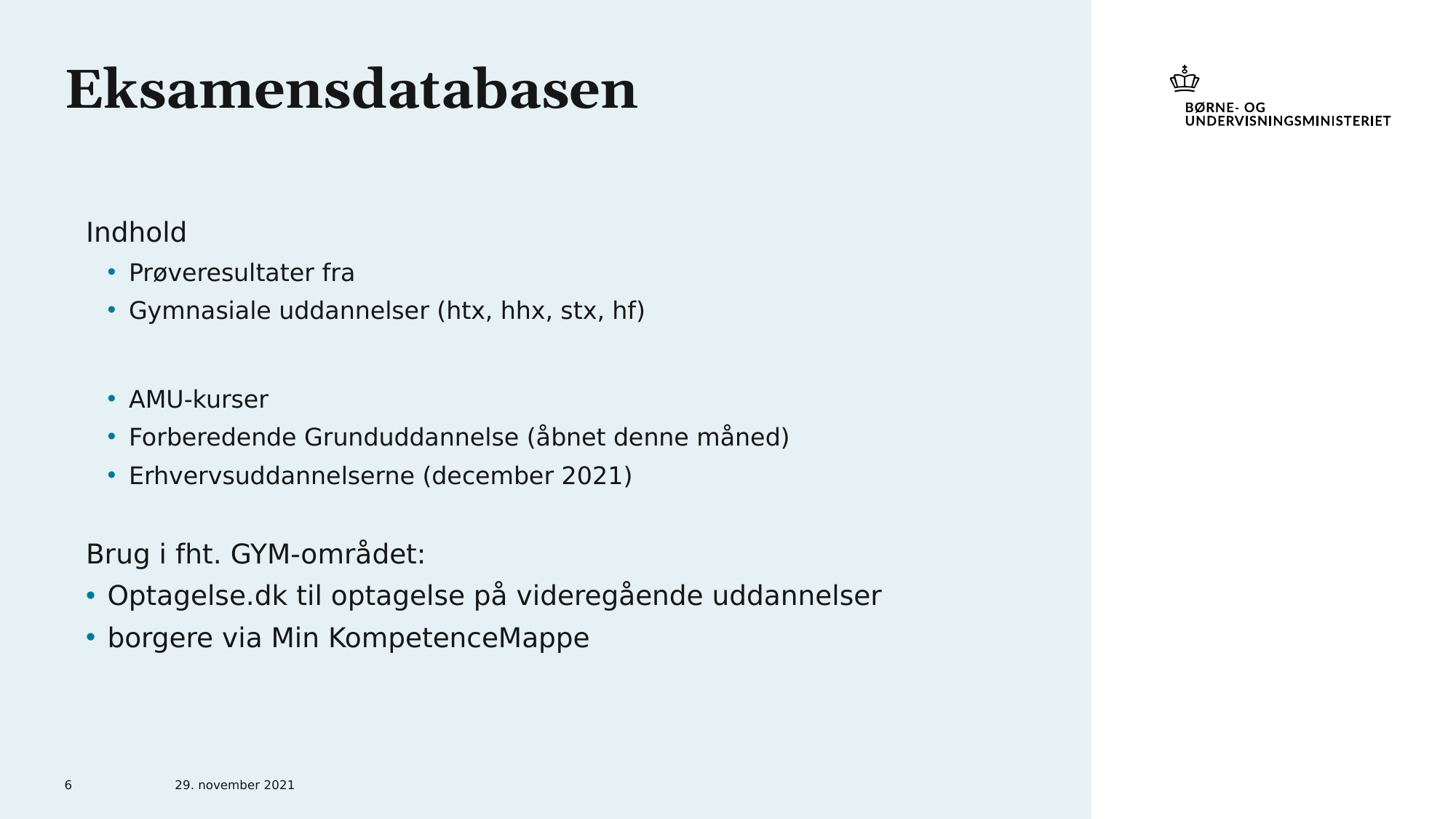

# Eksamensdatabasen
Indhold
Prøveresultater fra
Gymnasiale uddannelser (htx, hhx, stx, hf)

AMU-kurser
Forberedende Grunduddannelse (åbnet denne måned)
Erhvervsuddannelserne (december 2021)

Brug i fht. GYM-området:
Optagelse.dk til optagelse på videregående uddannelser
borgere via Min KompetenceMappe

6
29. november 2021